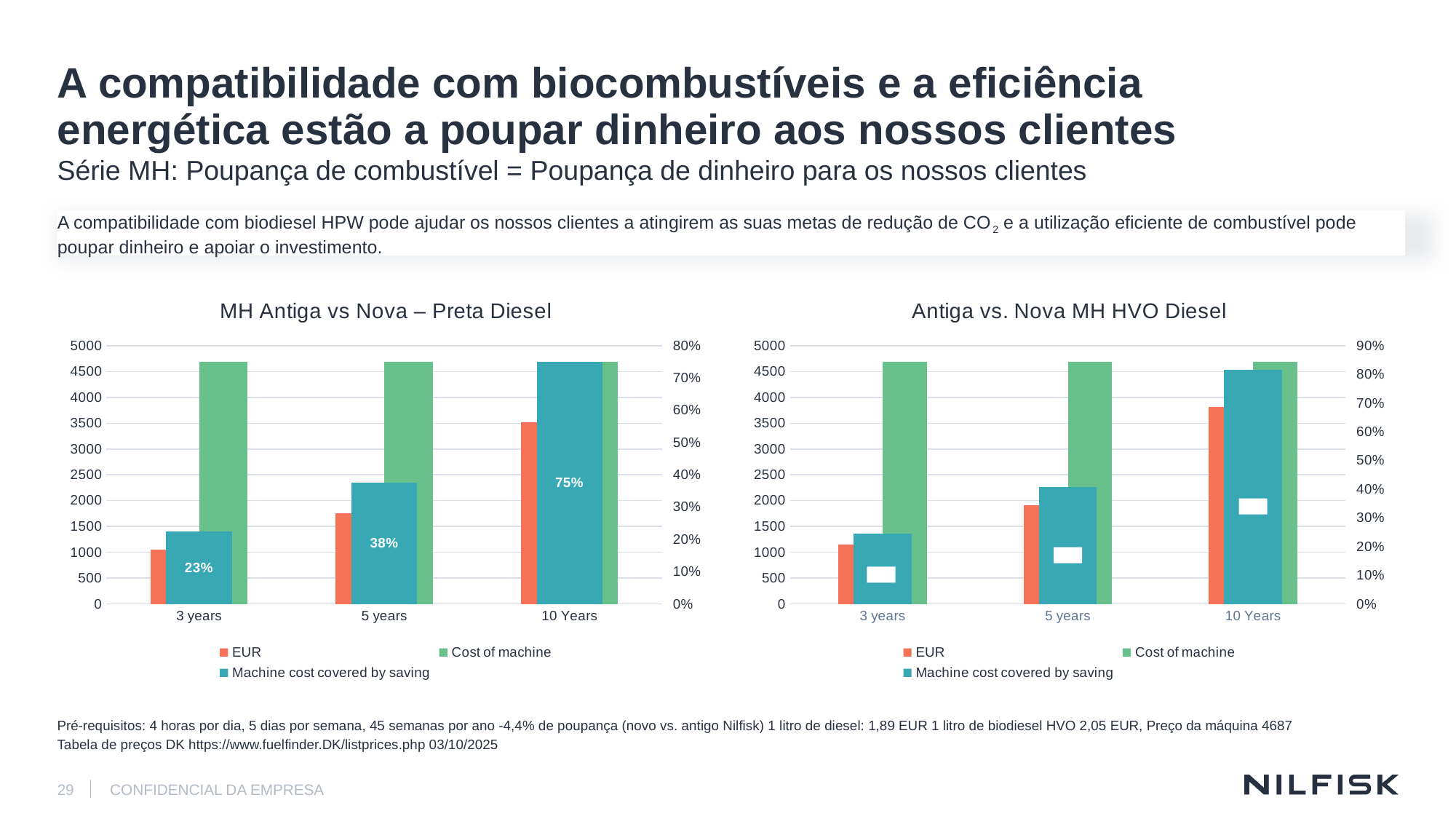

# A compatibilidade com biocombustíveis e a eficiência energética estão a poupar dinheiro aos nossos clientes
Série MH: Poupança de combustível = Poupança de dinheiro para os nossos clientes
A compatibilidade com biodiesel HPW pode ajudar os nossos clientes a atingirem as suas metas de redução de CO2 e a utilização eficiente de combustível pode poupar dinheiro e apoiar o investimento.

### Chart: MH Antiga vs Nova – Preta Diesel

| Category | EUR | Cost of machine | Machine cost covered by saving |
|---|---|---|---|
| 3 years | 1055.3004000000037 | 4687.0 | 0.22515476850864172 |
| 5 years | 1758.8340000000062 | 4687.0 | 0.37525794751440283 |
| 10 Years | 3517.6680000000124 | 4687.0 | 0.7505158950288057 |

### Chart: Antiga vs. Nova MH HVO Diesel

| Category | EUR | Cost of machine | Machine cost covered by saving |
|---|---|---|---|
| 3 years | 1145.9495838926196 | 4687.0 | 0.24449532406499244 |
| 5 years | 1909.915973154366 | 4687.0 | 0.4074922067749874 |
| 10 Years | 3819.831946308732 | 4687.0 | 0.8149844135499748 |
Pré-requisitos: 4 horas por dia, 5 dias por semana, 45 semanas por ano -4,4% de poupança (novo vs. antigo Nilfisk) 1 litro de diesel: 1,89 EUR 1 litro de biodiesel HVO 2,05 EUR, Preço da máquina 4687
Tabela de preços DK https://www.fuelfinder.DK/listprices.php 03/10/2025
29
CONFIDENCIAL DA EMPRESA